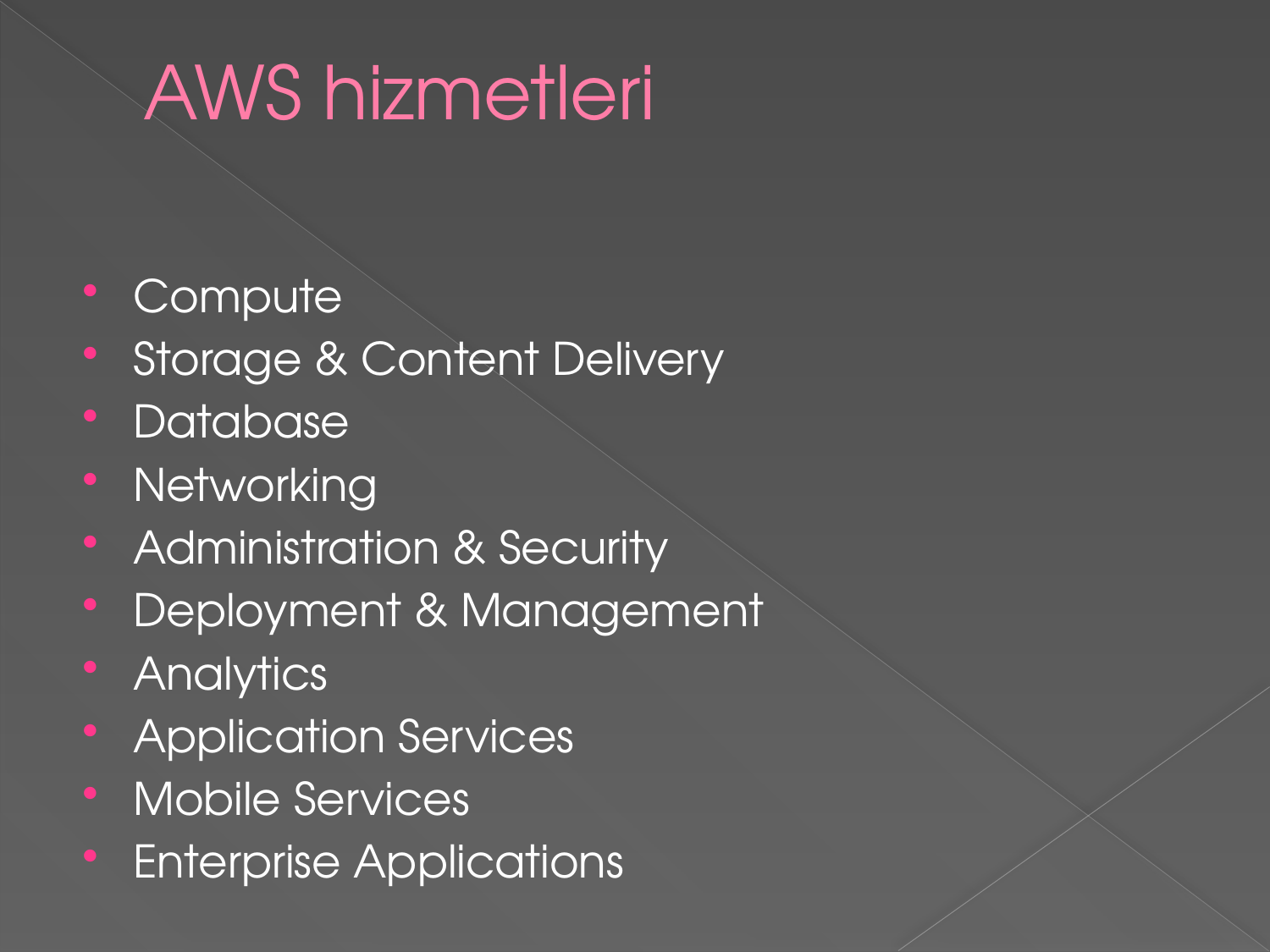

# AWS hizmetleri
Compute
Storage & Content Delivery
Database
Networking
Administration & Security
Deployment & Management
Analytics
Application Services
Mobile Services
Enterprise Applications